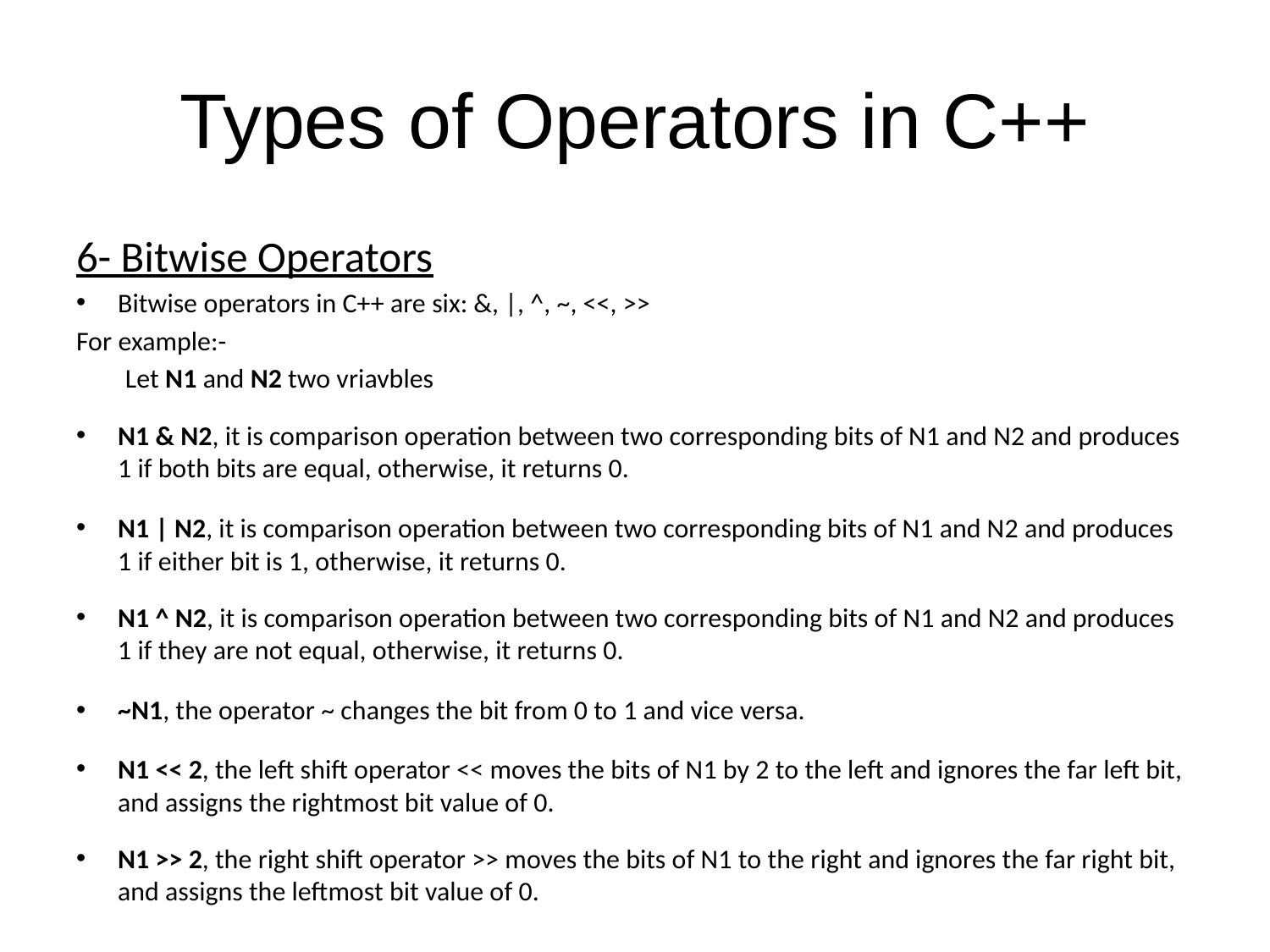

# Types of Operators in C++
6- Bitwise Operators
Bitwise operators in C++ are six: &, |, ^, ~, <<, >>
For example:-
        Let N1 and N2 two vriavbles

N1 & N2, it is comparison operation between two corresponding bits of N1 and N2 and produces 1 if both bits are equal, otherwise, it returns 0.

N1 | N2, it is comparison operation between two corresponding bits of N1 and N2 and produces 1 if either bit is 1, otherwise, it returns 0.

N1 ^ N2, it is comparison operation between two corresponding bits of N1 and N2 and produces 1 if they are not equal, otherwise, it returns 0.

~N1, the operator ~ changes the bit from 0 to 1 and vice versa.

N1 << 2, the left shift operator << moves the bits of N1 by 2 to the left and ignores the far left bit, and assigns the rightmost bit value of 0.

N1 >> 2, the right shift operator >> moves the bits of N1 to the right and ignores the far right bit, and assigns the leftmost bit value of 0.